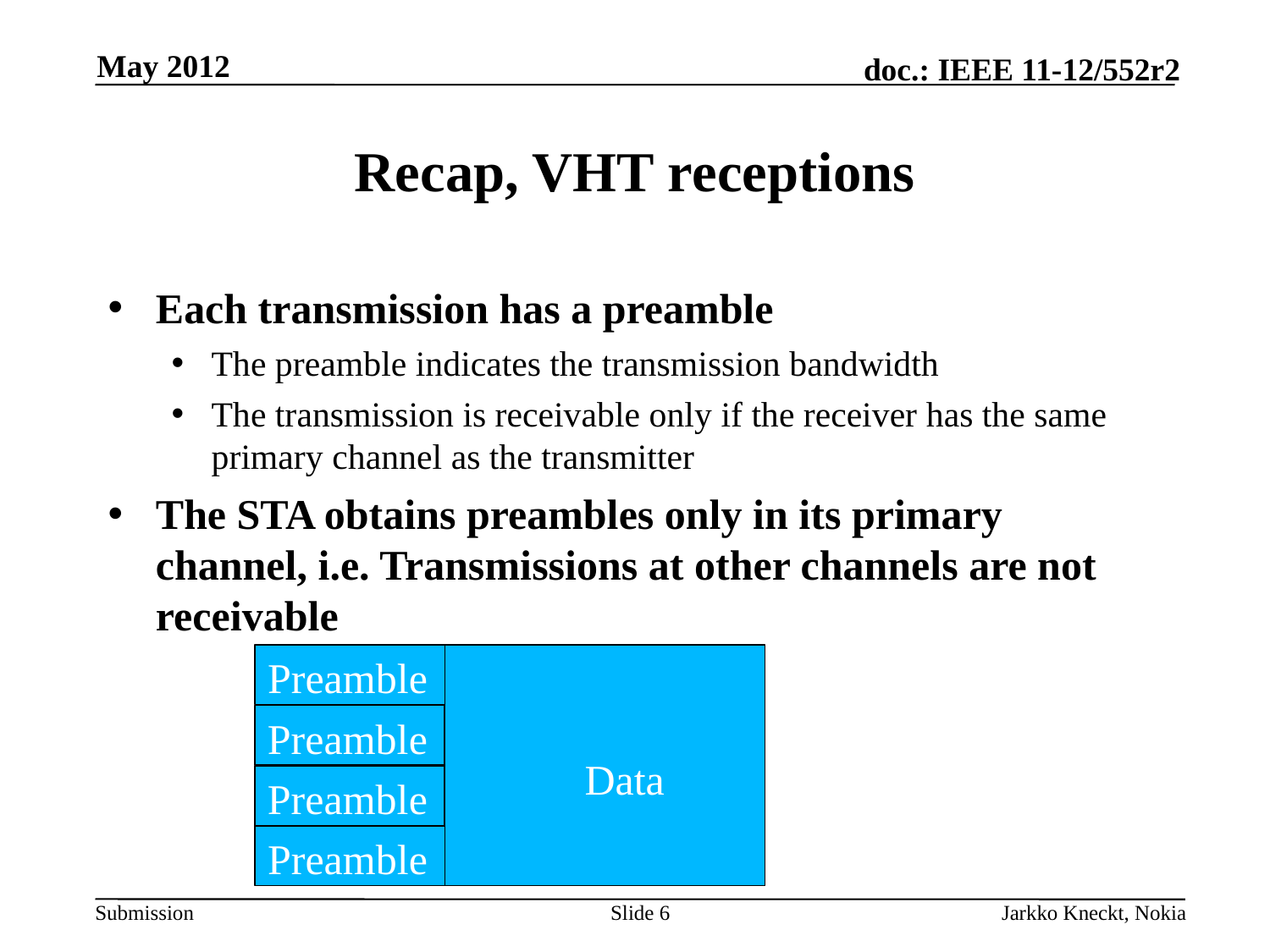

May 2012
# Recap, VHT receptions
Each transmission has a preamble
The preamble indicates the transmission bandwidth
The transmission is receivable only if the receiver has the same primary channel as the transmitter
The STA obtains preambles only in its primary channel, i.e. Transmissions at other channels are not receivable
Preamble

	Data
Preamble
Preamble
Preamble
Slide 6
Jarkko Kneckt, Nokia